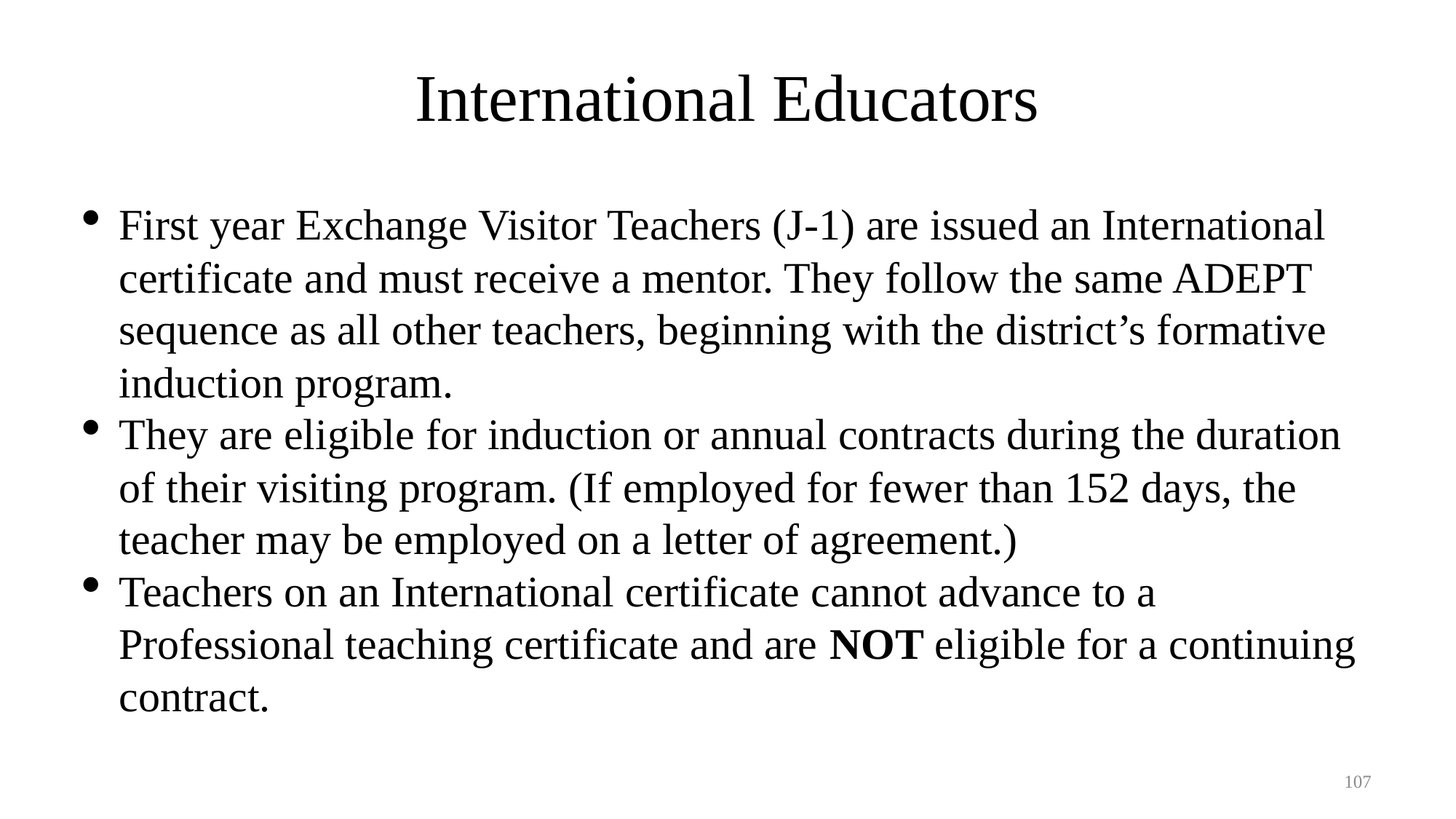

# International Educators Slide 2
First year Exchange Visitor Teachers (J-1) are issued an International certificate and must receive a mentor. They follow the same ADEPT sequence as all other teachers, beginning with the district’s formative induction program.
They are eligible for induction or annual contracts during the duration of their visiting program. (If employed for fewer than 152 days, the teacher may be employed on a letter of agreement.)
Teachers on an International certificate cannot advance to a Professional teaching certificate and are NOT eligible for a continuing contract.
107